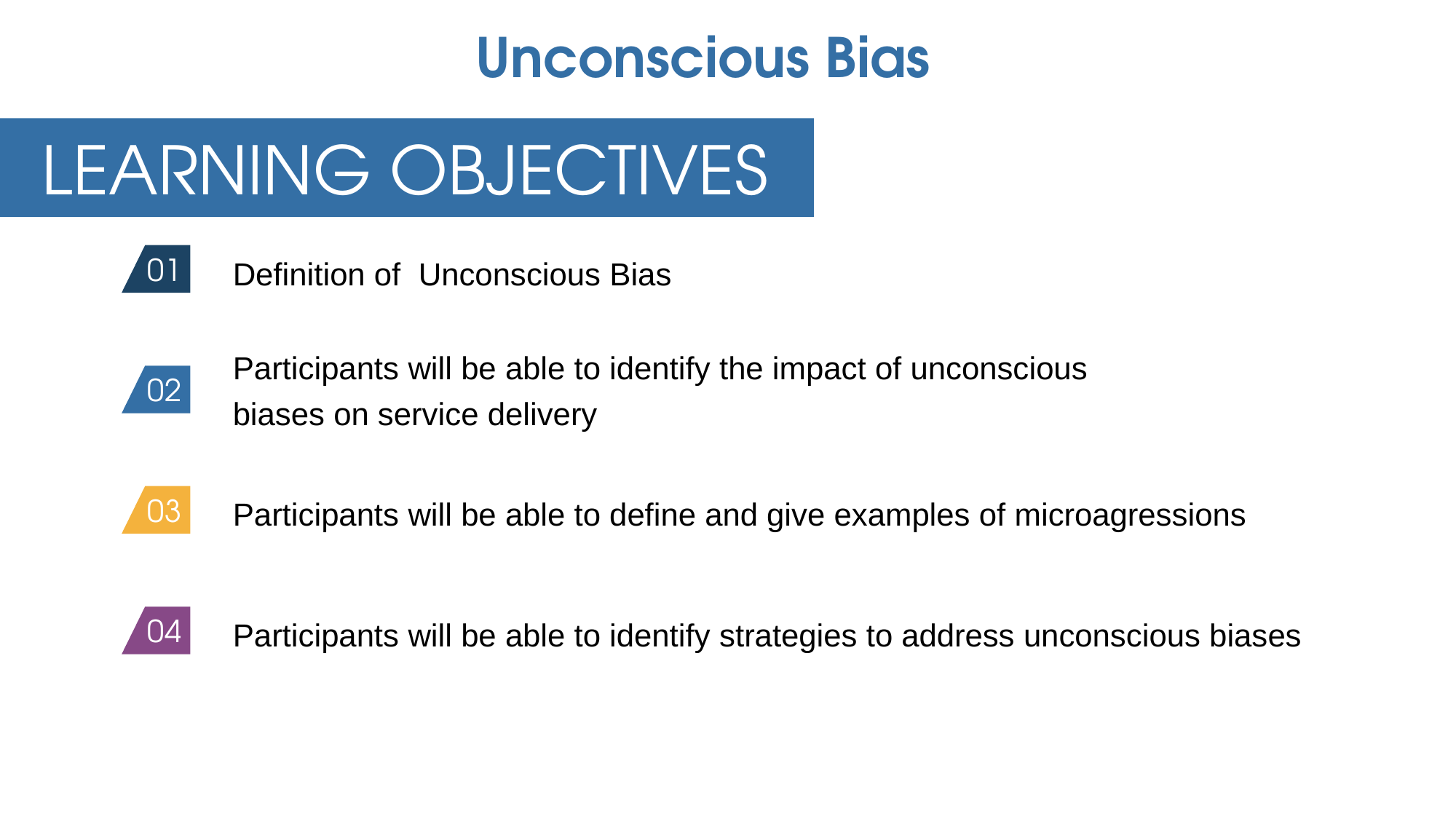

Unconscious Bias

LEARNING OBJECTIVES
Definition of  Unconscious Bias
01
Participants will be able to identify the impact of unconscious biases on service delivery
02
Participants will be able to define and give examples of microagressions
03
Participants will be able to identify strategies to address unconscious biases
04